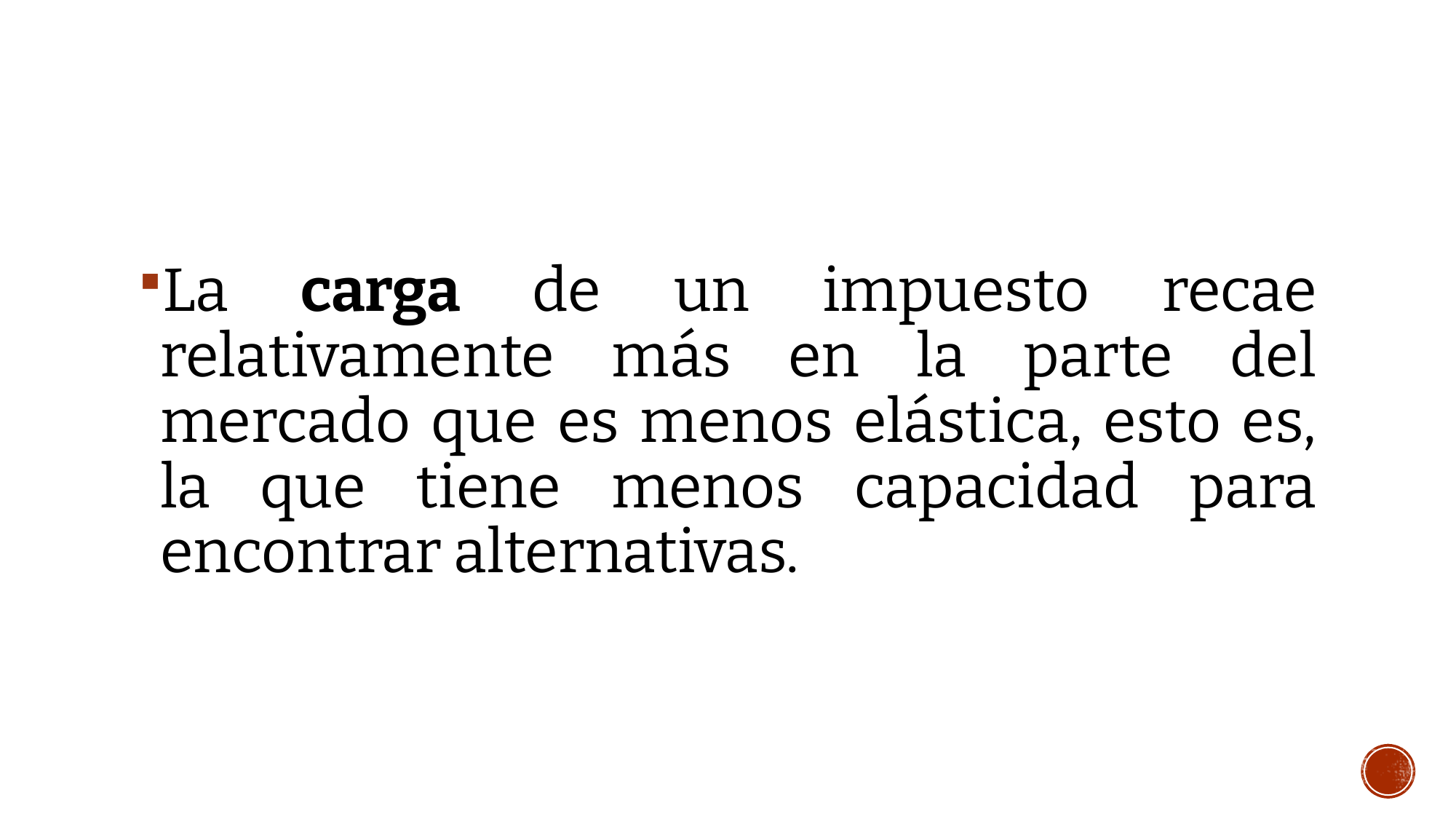

#
La carga de un impuesto recae relativamente más en la parte del mercado que es menos elástica, esto es, la que tiene menos capacidad para encontrar alternativas.